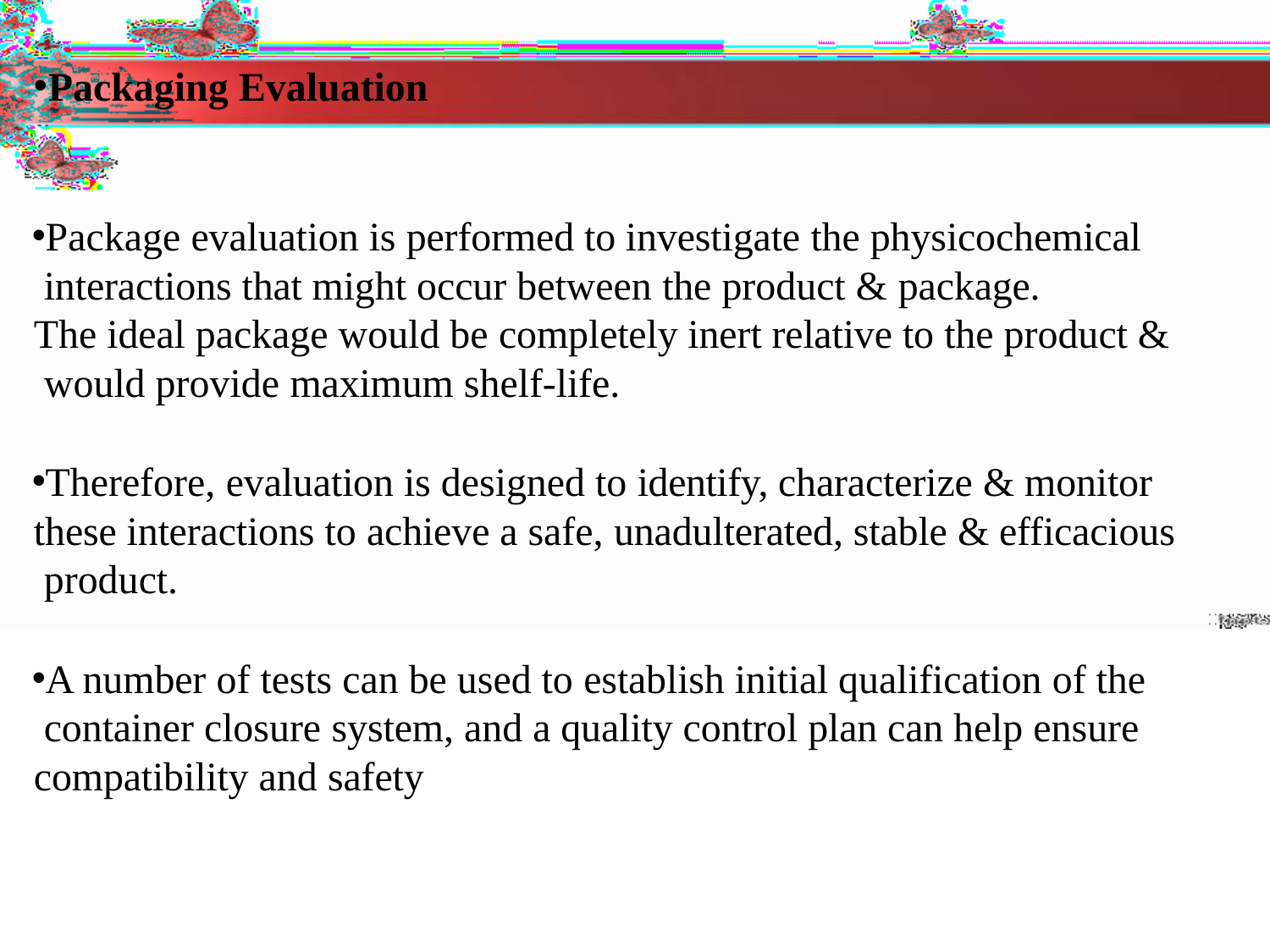

Packaging Evaluation

Package evaluation is performed to investigate the physicochemical  interactions that might occur between the product & package.
The ideal package would be completely inert relative to the product &  would provide maximum shelf-life.

Therefore, evaluation is designed to identify, characterize & monitor  these interactions to achieve a safe, unadulterated, stable & efficacious  product.

A number of tests can be used to establish initial qualification of the  container closure system, and a quality control plan can help ensure  compatibility and safety